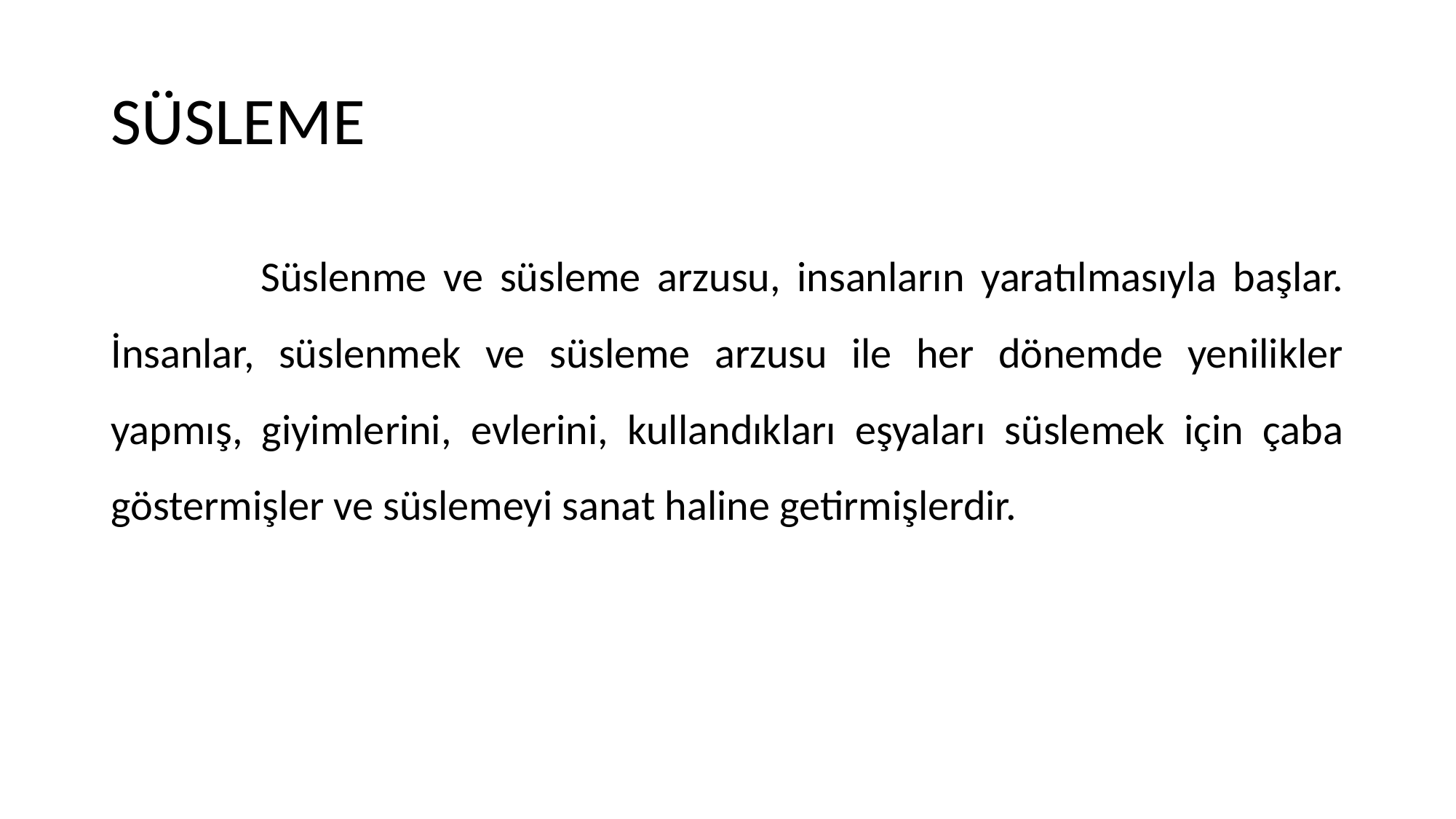

# SÜSLEME
         Süslenme ve süsleme arzusu, insanların yaratılmasıyla başlar. İnsanlar, süslenmek ve süsleme arzusu ile her dönemde yenilikler yapmış, giyimlerini, evlerini, kullandıkları eşyaları süslemek için çaba göstermişler ve süslemeyi sanat haline getirmişlerdir.